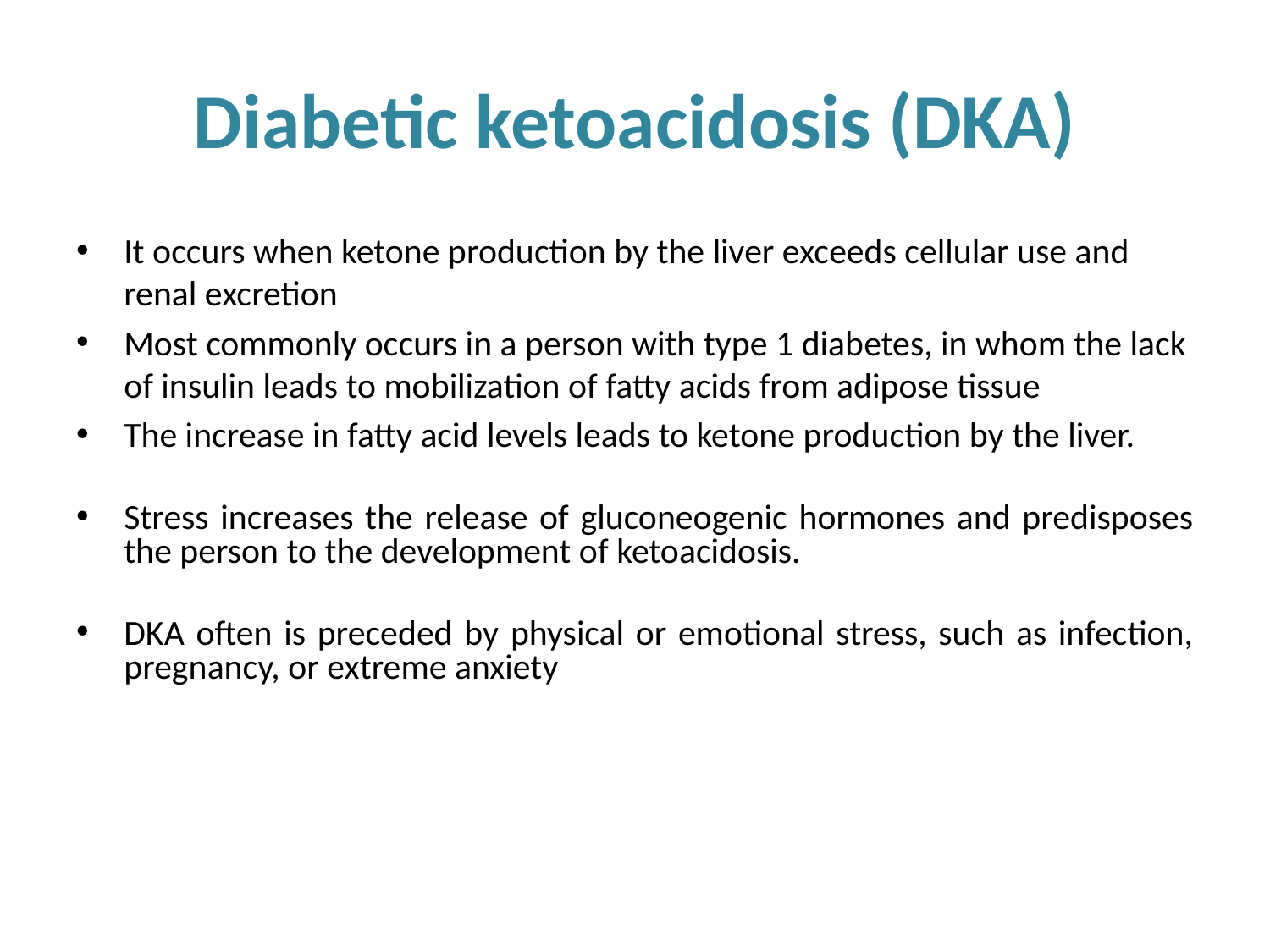

# Diabetic ketoacidosis (DKA)
It occurs when ketone production by the liver exceeds cellular use and renal excretion
Most commonly occurs in a person with type 1 diabetes, in whom the lack of insulin leads to mobilization of fatty acids from adipose tissue
The increase in fatty acid levels leads to ketone production by the liver.

Stress increases the release of gluconeogenic hormones and predisposes the person to the development of ketoacidosis.

DKA often is preceded by physical or emotional stress, such as infection, pregnancy, or extreme anxiety